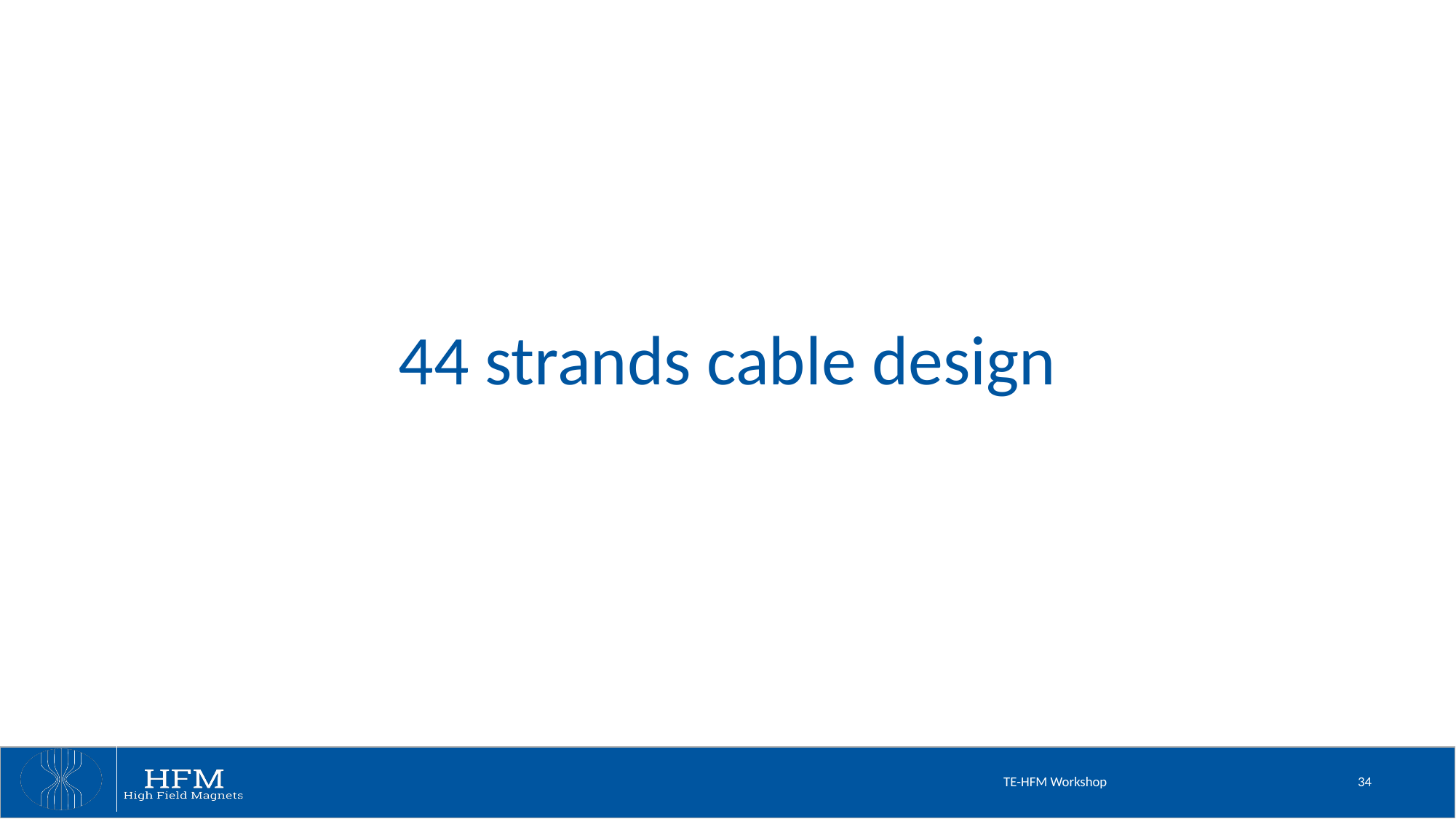

# 44 strands cable design
TE-HFM Workshop
34